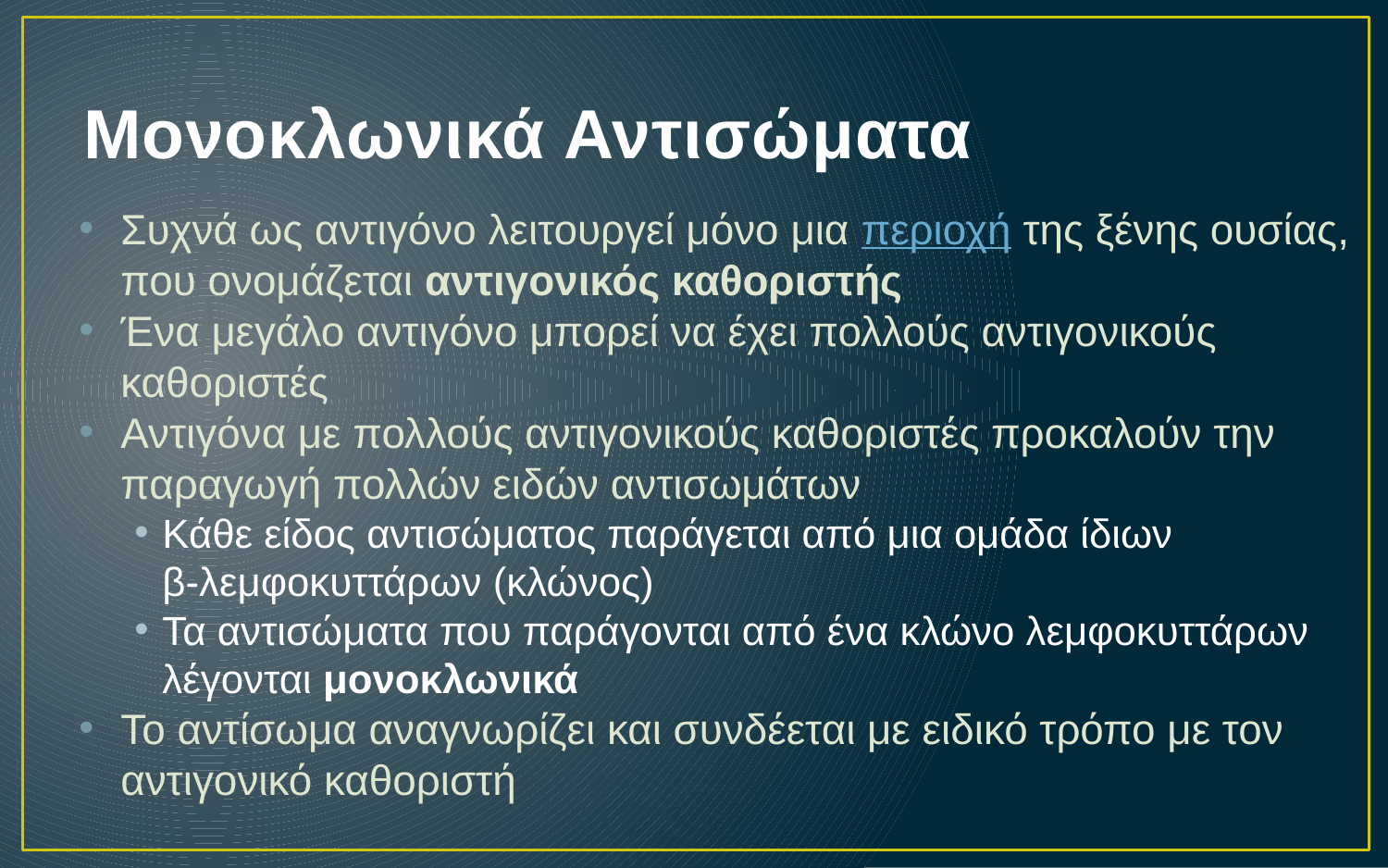

# Μονοκλωνικά Αντισώματα
Συχνά ως αντιγόνο λειτουργεί μόνο μια περιοχή της ξένης ουσίας, που ονομάζεται αντιγονικός καθοριστής
Ένα μεγάλο αντιγόνο μπορεί να έχει πολλούς αντιγονικούς καθοριστές
Αντιγόνα με πολλούς αντιγονικούς καθοριστές προκαλούν την παραγωγή πολλών ειδών αντισωμάτων
Κάθε είδος αντισώματος παράγεται από μια ομάδα ίδιων
β-λεμφοκυττάρων (κλώνος)
Τα αντισώματα που παράγονται από ένα κλώνο λεμφοκυττάρων λέγονται μονοκλωνικά
Το αντίσωμα αναγνωρίζει και συνδέεται με ειδικό τρόπο με τον αντιγονικό καθοριστή